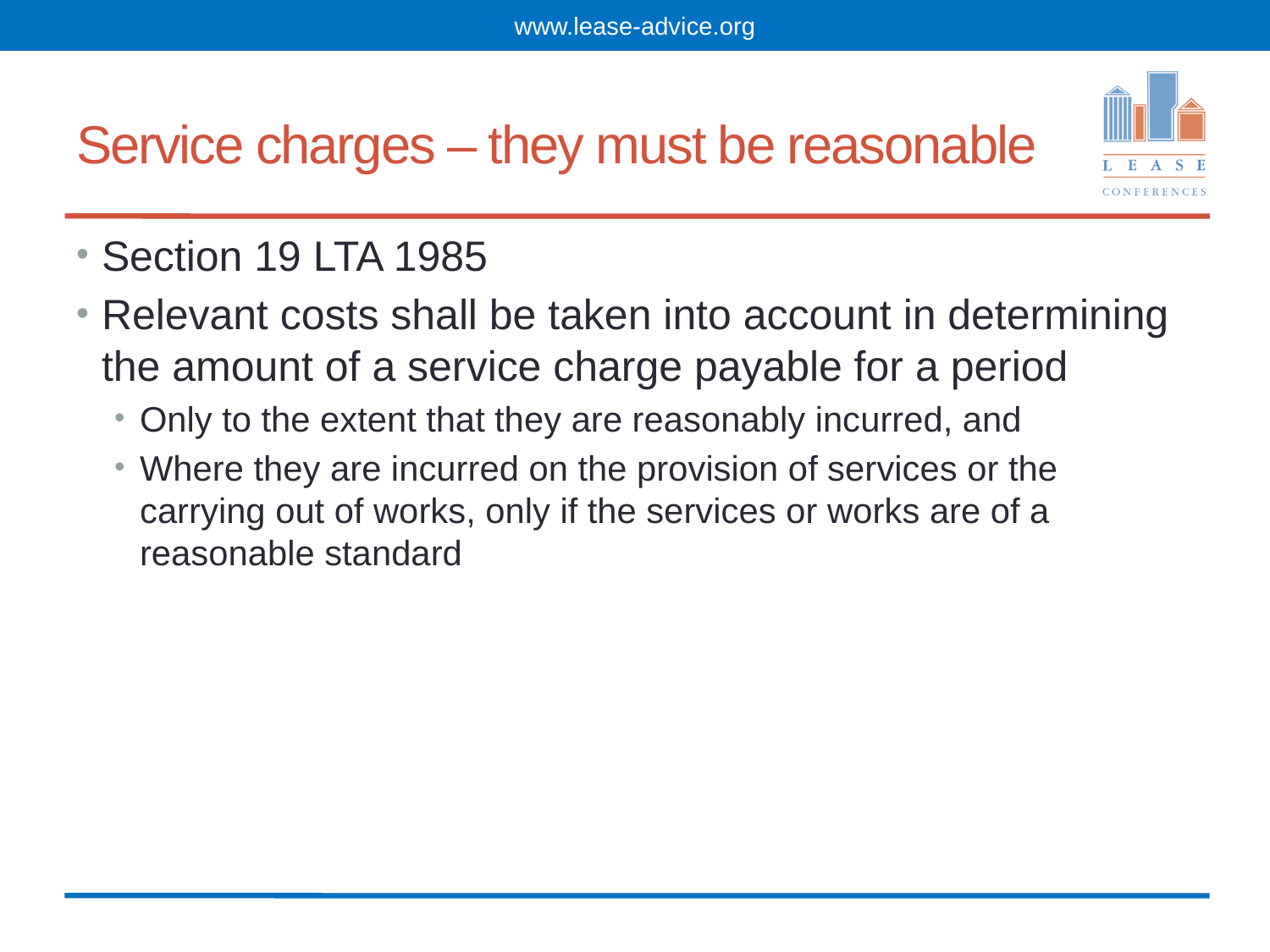

www.lease-advice.org
# Service charges – they must be reasonable
Section 19 LTA 1985
Relevant costs shall be taken into account in determining the amount of a service charge payable for a period
Only to the extent that they are reasonably incurred, and
Where they are incurred on the provision of services or the carrying out of works, only if the services or works are of a reasonable standard